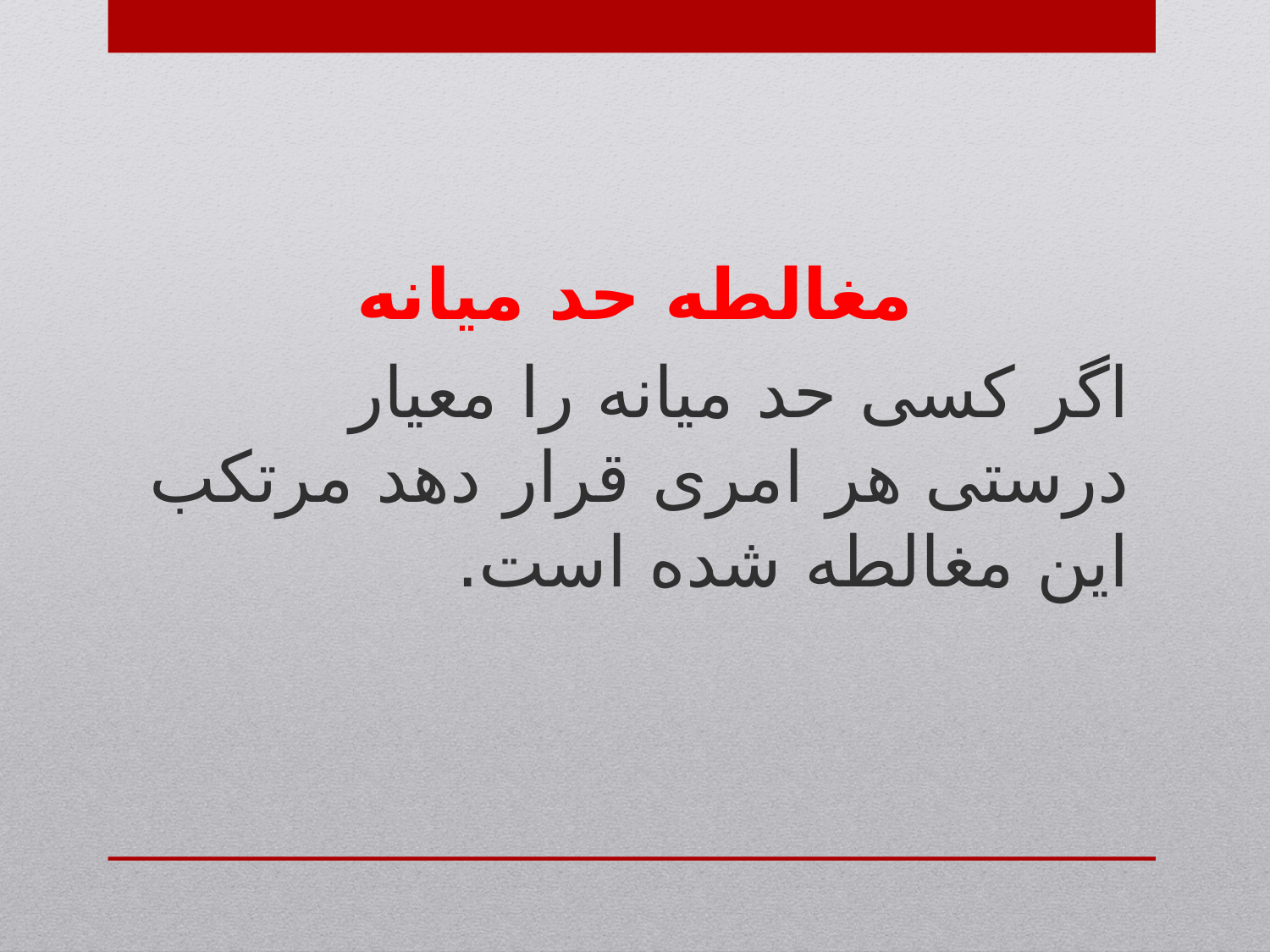

مغالطه حد میانه
اگر کسی حد میانه را معیار درستی هر امری قرار دهد مرتکب این مغالطه شده است.